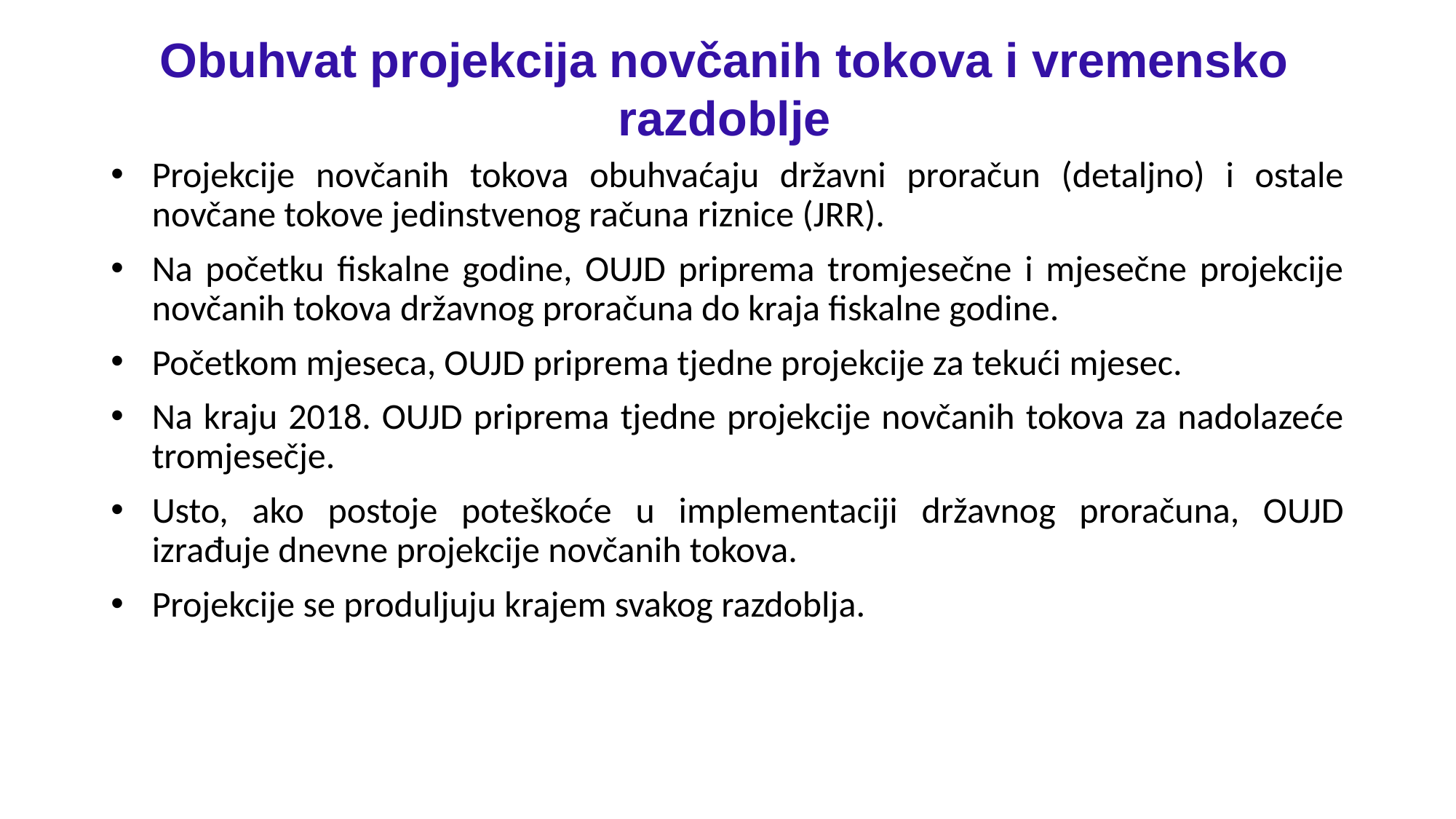

Obuhvat projekcija novčanih tokova i vremensko razdoblje
Projekcije novčanih tokova obuhvaćaju državni proračun (detaljno) i ostale novčane tokove jedinstvenog računa riznice (JRR).
Na početku fiskalne godine, OUJD priprema tromjesečne i mjesečne projekcije novčanih tokova državnog proračuna do kraja fiskalne godine.
Početkom mjeseca, OUJD priprema tjedne projekcije za tekući mjesec.
Na kraju 2018. OUJD priprema tjedne projekcije novčanih tokova za nadolazeće tromjesečje.
Usto, ako postoje poteškoće u implementaciji državnog proračuna, OUJD izrađuje dnevne projekcije novčanih tokova.
Projekcije se produljuju krajem svakog razdoblja.